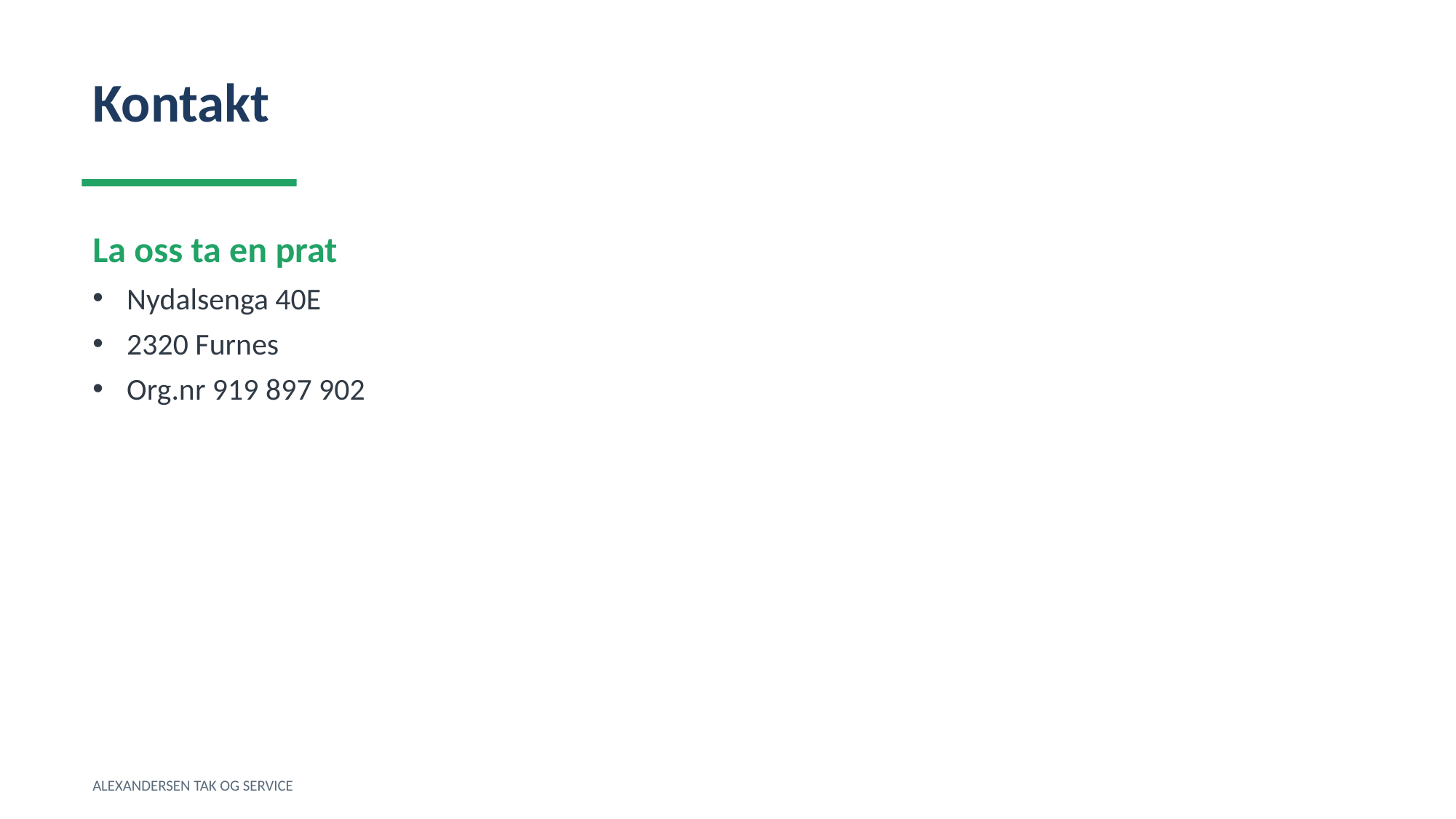

Kontakt

La oss ta en prat
Nydalsenga 40E
2320 Furnes
Org.nr 919 897 902
ALEXANDERSEN TAK OG SERVICE